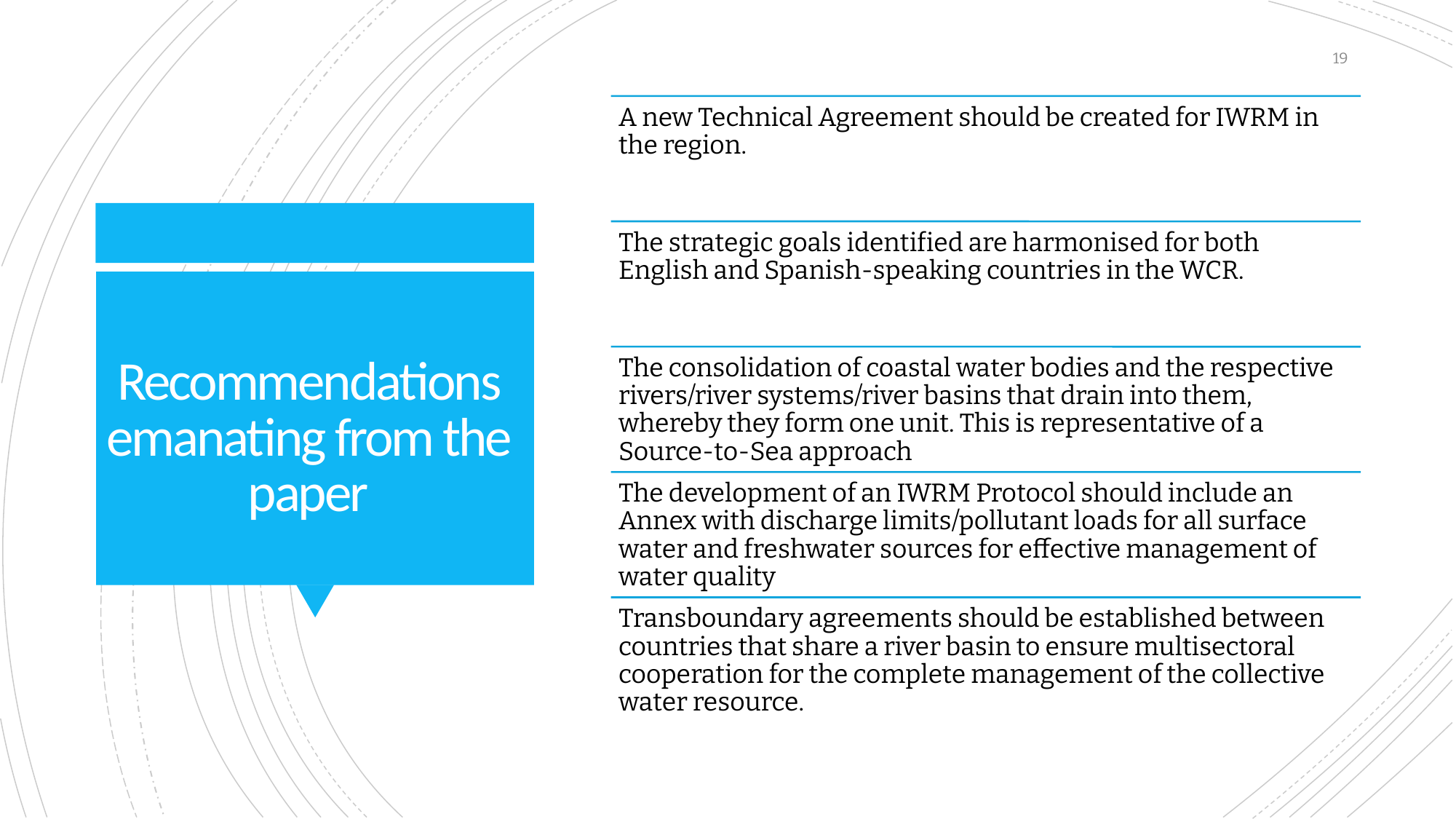

19
A new Technical Agreement should be created for IWRM in the region.
The strategic goals identified are harmonised for both English and Spanish-speaking countries in the WCR.
The consolidation of coastal water bodies and the respective rivers/river systems/river basins that drain into them, whereby they form one unit. This is representative of a Source-to-Sea approach
The development of an IWRM Protocol should include an Annex with discharge limits/pollutant loads for all surface water and freshwater sources for effective management of water quality
Transboundary agreements should be established between countries that share a river basin to ensure multisectoral cooperation for the complete management of the collective water resource.
# Recommendations emanating from the paper